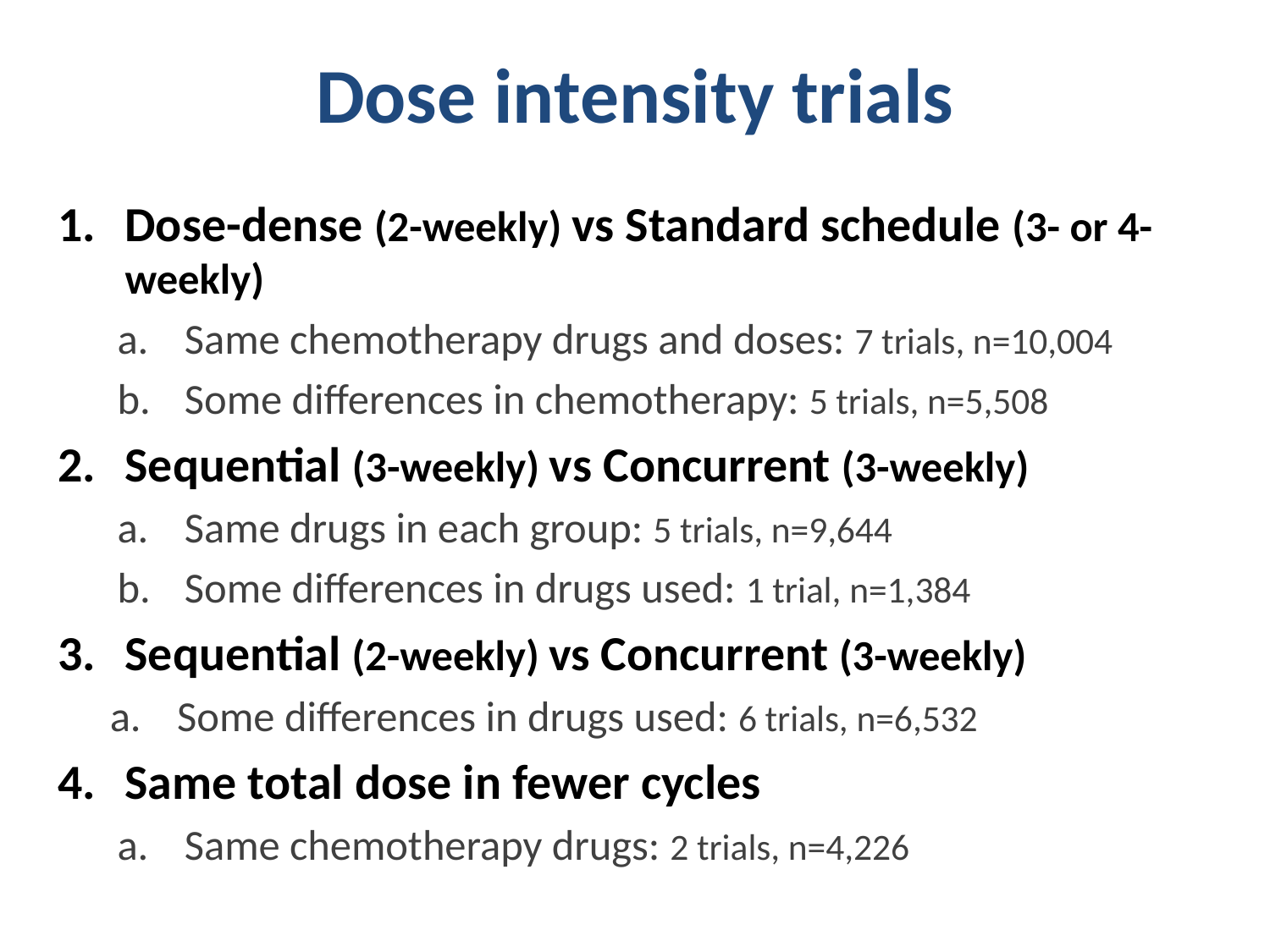

# Dose intensity trials
Dose-dense (2-weekly) vs Standard schedule (3- or 4-weekly)
Same chemotherapy drugs and doses: 7 trials, n=10,004
Some differences in chemotherapy: 5 trials, n=5,508
Sequential (3-weekly) vs Concurrent (3-weekly)
Same drugs in each group: 5 trials, n=9,644
Some differences in drugs used: 1 trial, n=1,384
Sequential (2-weekly) vs Concurrent (3-weekly)
Some differences in drugs used: 6 trials, n=6,532
Same total dose in fewer cycles
Same chemotherapy drugs: 2 trials, n=4,226